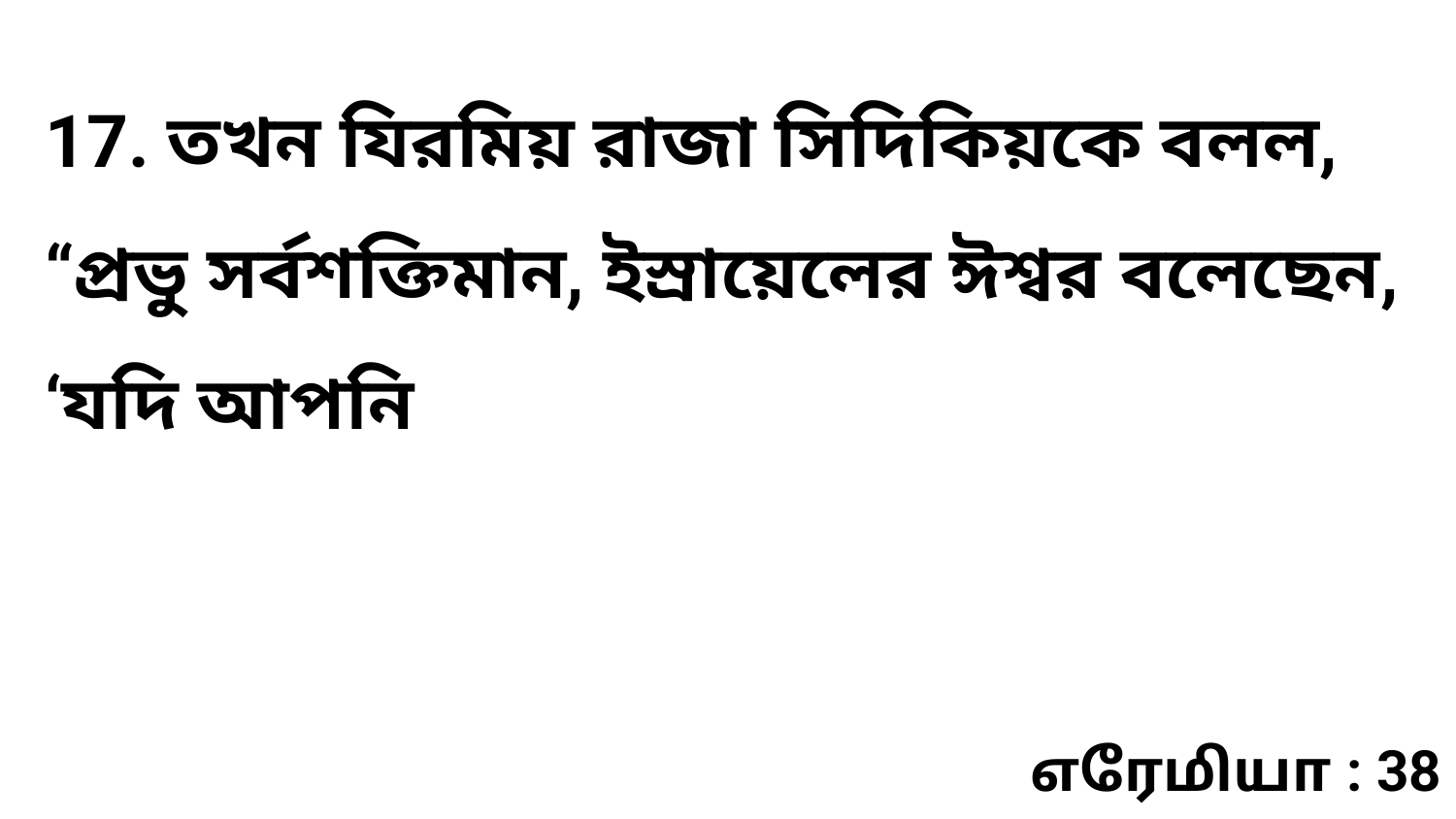

17. তখন যিরমিয় রাজা সিদিকিয়কে বলল, “প্রভু সর্বশক্তিমান, ইস্রায়েলের ঈশ্বর বলেছেন, ‘যদি আপনি
எரேமியா : 38